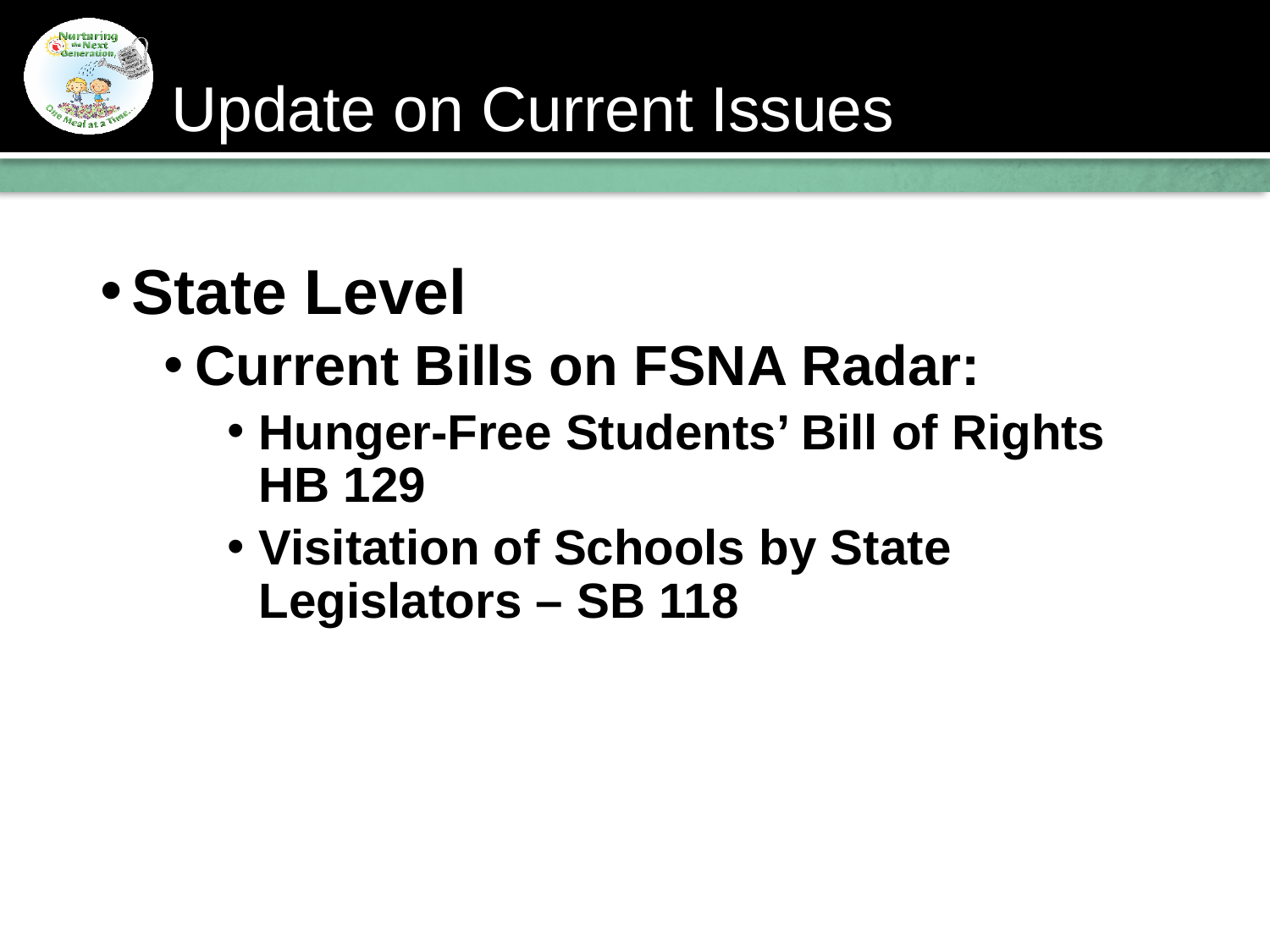

# Update on Current Issues
State Level
Current Bills on FSNA Radar:
Hunger-Free Students’ Bill of Rights HB 129
Visitation of Schools by State Legislators – SB 118